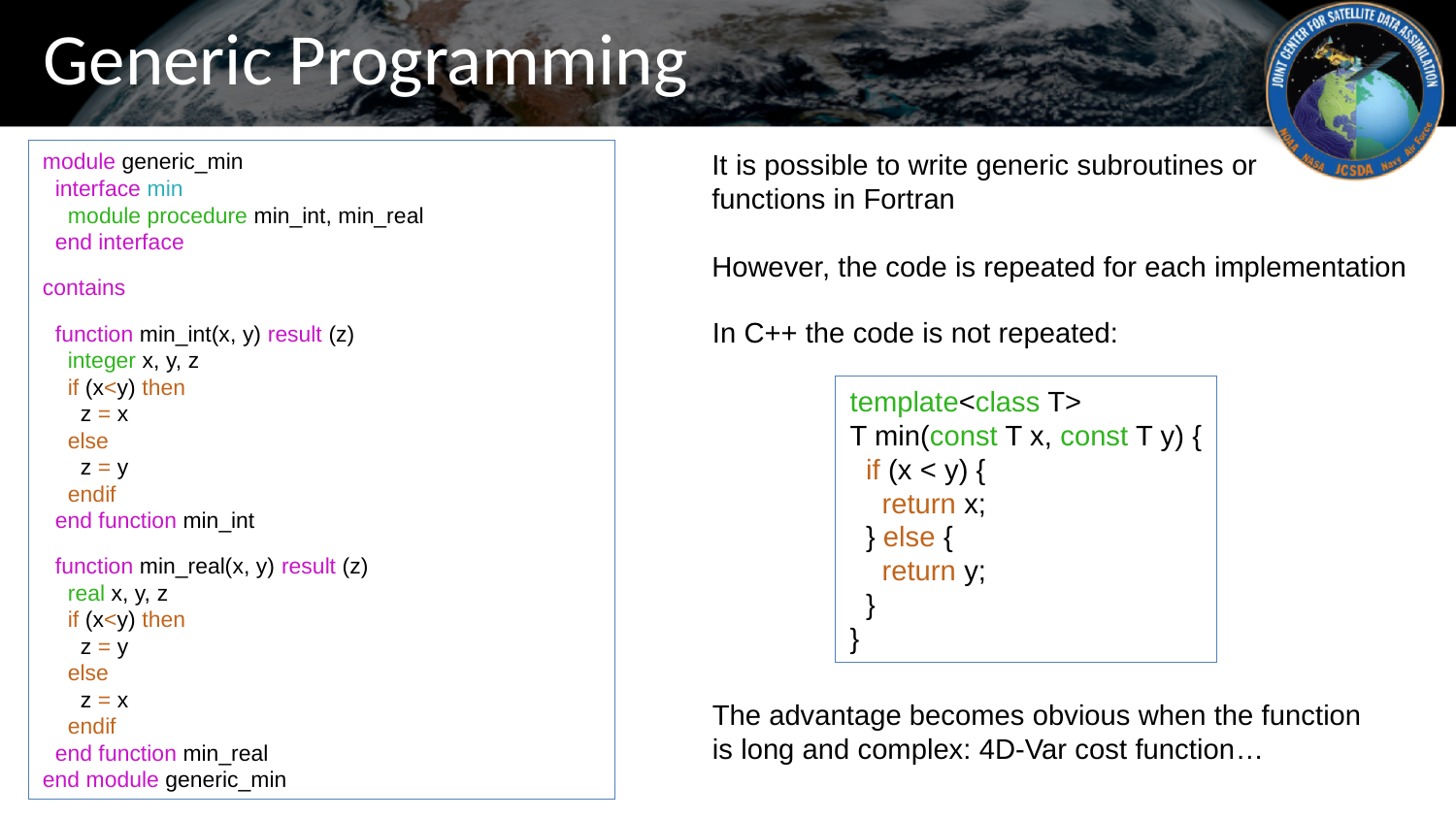

# Generic Programming
It is possible to write generic subroutines or        functions in Fortran

However, the code is repeated for each implementation
module generic_min
  interface min
    module procedure min_int, min_real
  end interface

contains

  function min_int(x, y) result (z)
    integer x, y, z
    if (x<y) then
      z = x
    else
      z = y
    endif
  end function min_int

  function min_real(x, y) result (z)
    real x, y, z
    if (x<y) then
      z = y
    else
      z = x
    endif
  end function min_real
end module generic_min
In C++ the code is not repeated:
template<class T>
T min(const T x, const T y) {
  if (x < y) {
    return x;
  } else {
    return y;
  }
}
The advantage becomes obvious when the function is long and complex: 4D-Var cost function…